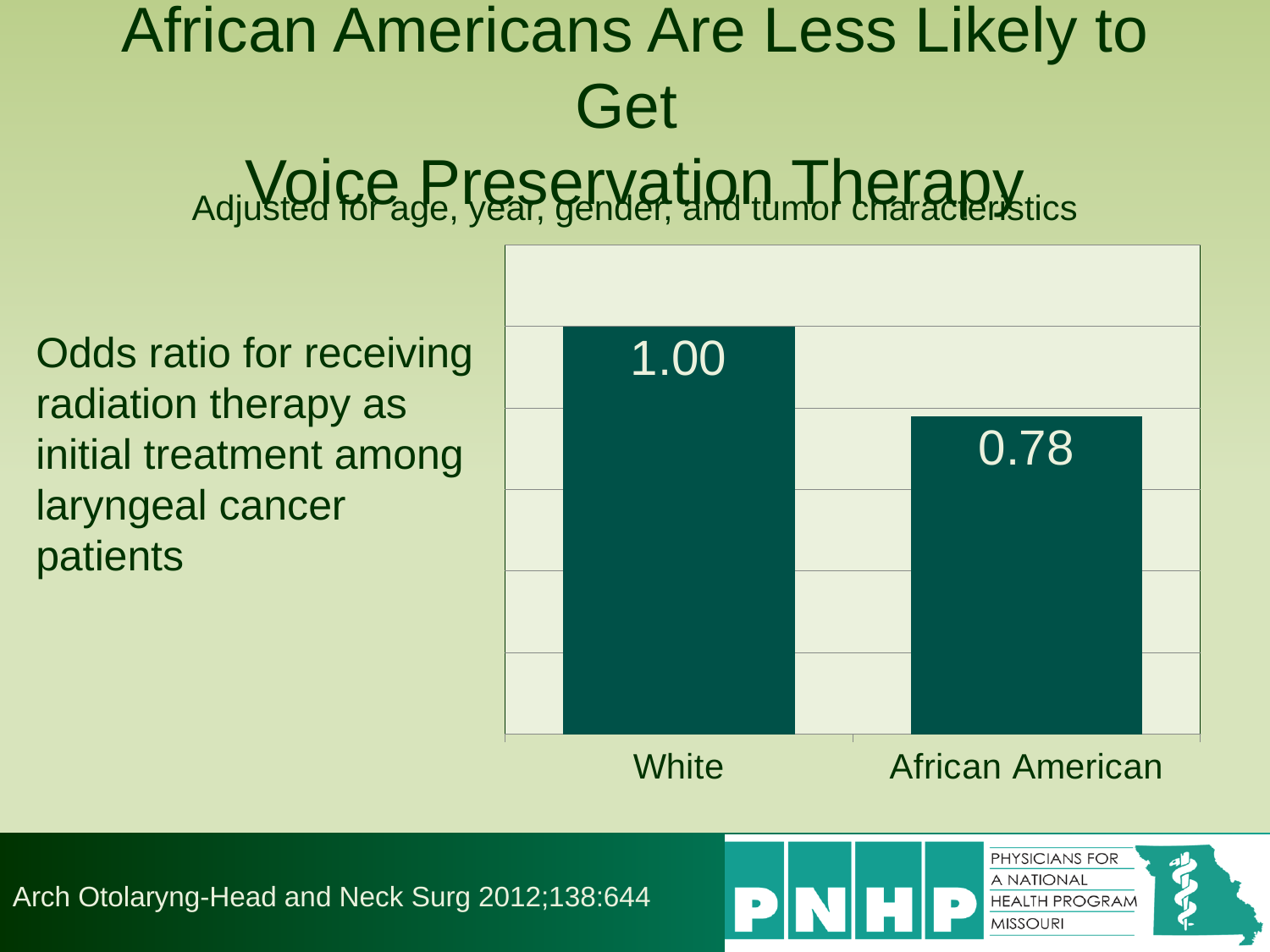

# African Americans Are Less Likely to Get Voice Preservation Therapy
Adjusted for age, year, gender, and tumor characteristics

### Chart

| Category | Series 1 |
|---|---|
| White | 1.0 |
| African American | 0.78 |
Odds ratio for receiving radiation therapy as initial treatment among laryngeal cancer patients
Arch Otolaryng-Head and Neck Surg 2012;138:644